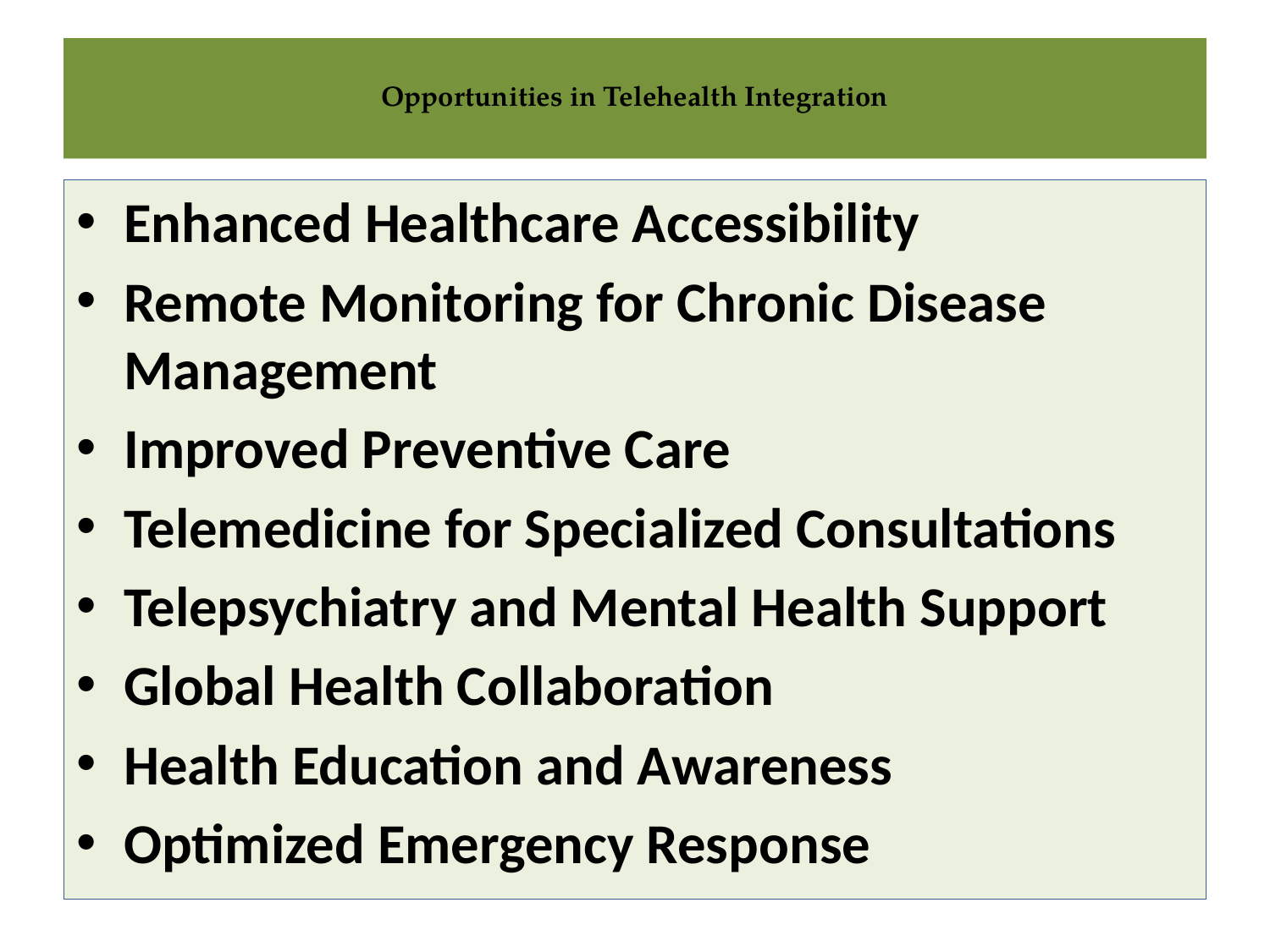

# Opportunities in Telehealth Integration
Enhanced Healthcare Accessibility
Remote Monitoring for Chronic Disease Management
Improved Preventive Care
Telemedicine for Specialized Consultations
Telepsychiatry and Mental Health Support
Global Health Collaboration
Health Education and Awareness
Optimized Emergency Response